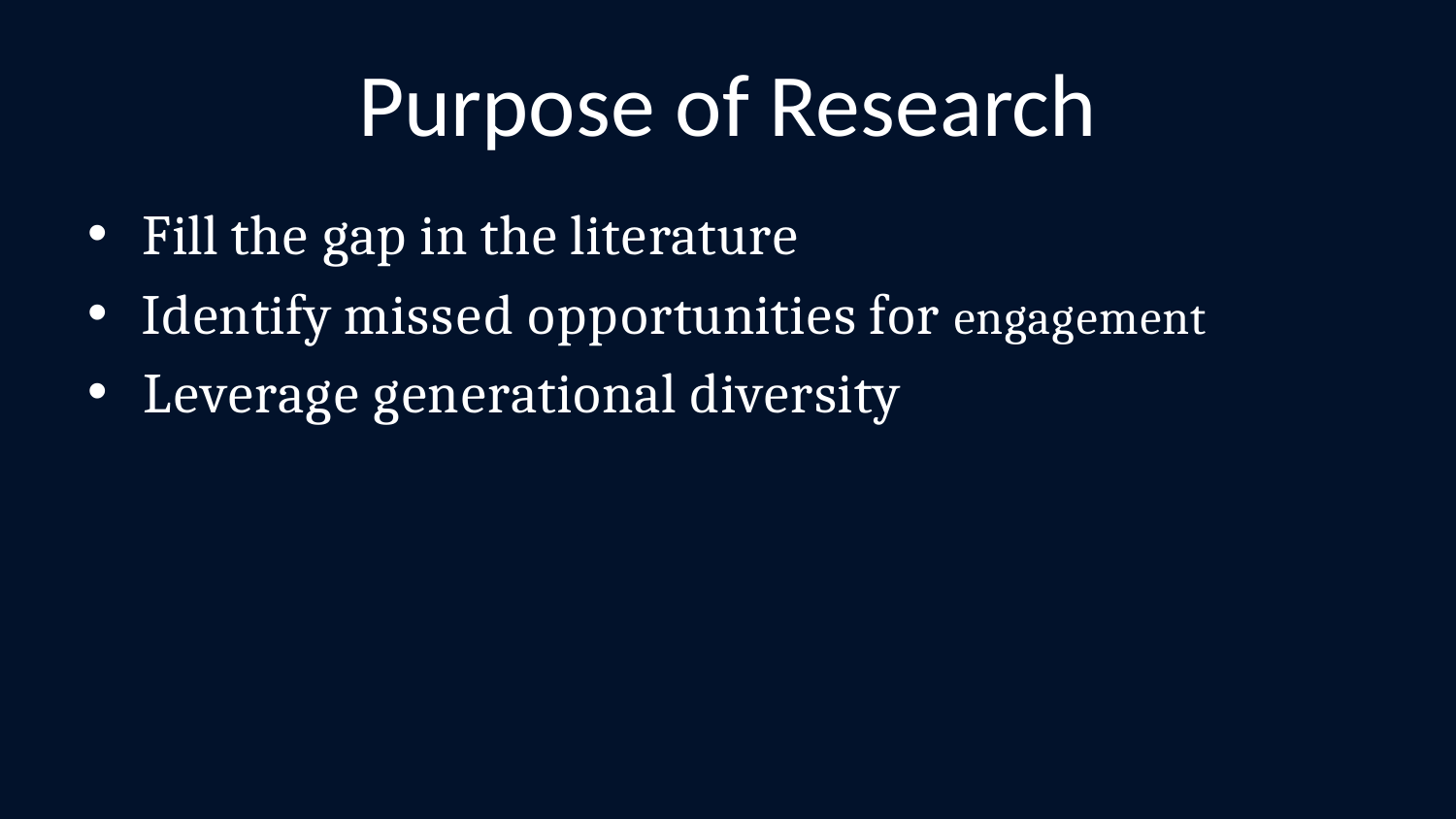

# Purpose of Research
Fill the gap in the literature
Identify missed opportunities for engagement
Leverage generational diversity